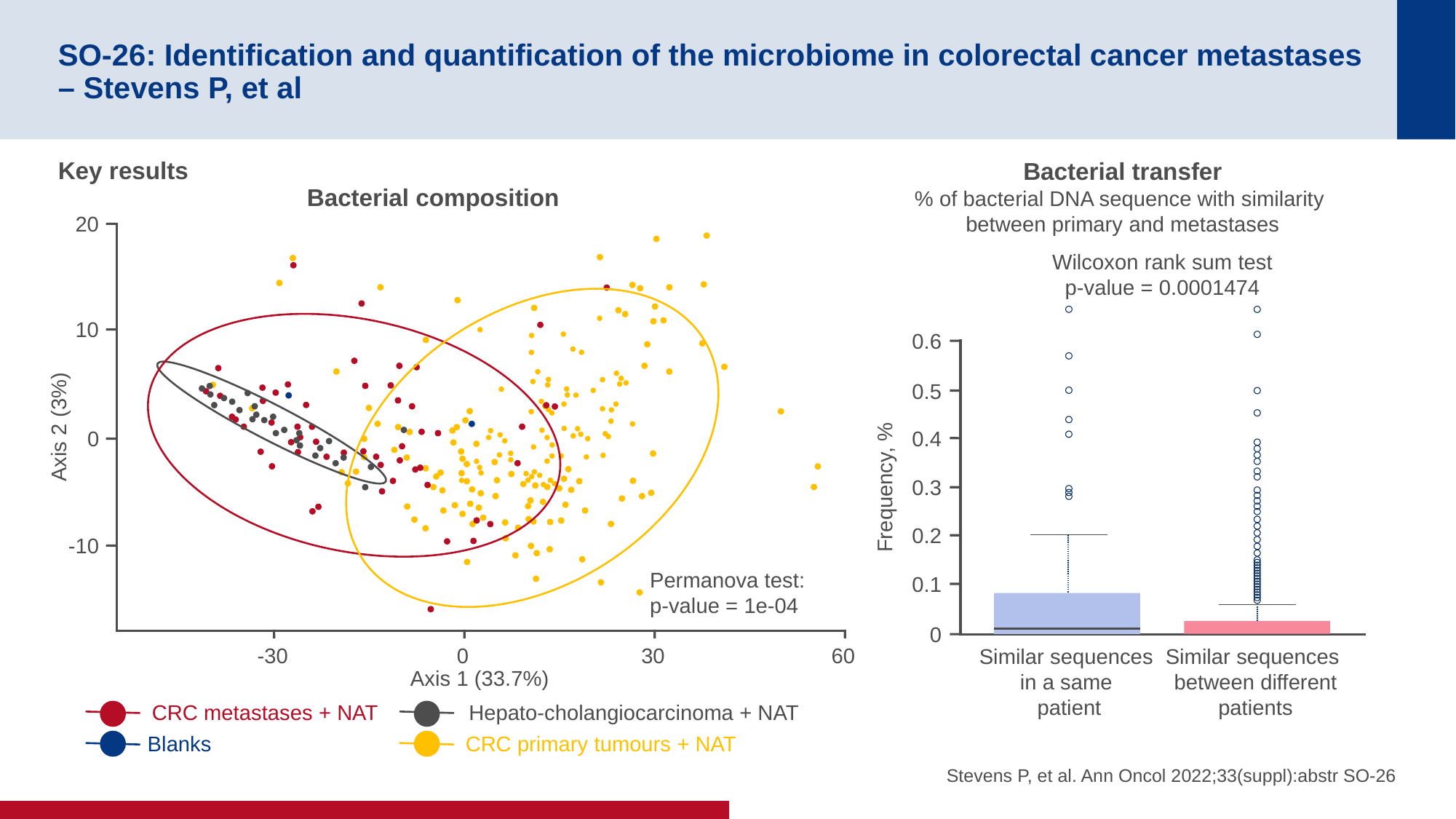

# SO-26: Identification and quantification of the microbiome in colorectal cancer metastases – Stevens P, et al
Key results
Bacterial transfer
% of bacterial DNA sequence with similarity
between primary and metastases
Bacterial composition
20

10

0

-10

Wilcoxon rank sum test
p-value = 0.0001474

0.6
0.5
0.4
0.3
0.2
0.1
0

Axis 2 (3%)

Frequency, %

Permanova test:
p-value = 1e-04

-30
0
30
60
Similar sequences
in a same
patient
Similar sequences
between different
patients
Axis 1 (33.7%)
CRC metastases + NAT
Hepato-cholangiocarcinoma + NAT
Blanks
CRC primary tumours + NAT
Stevens P, et al. Ann Oncol 2022;33(suppl):abstr SO-26